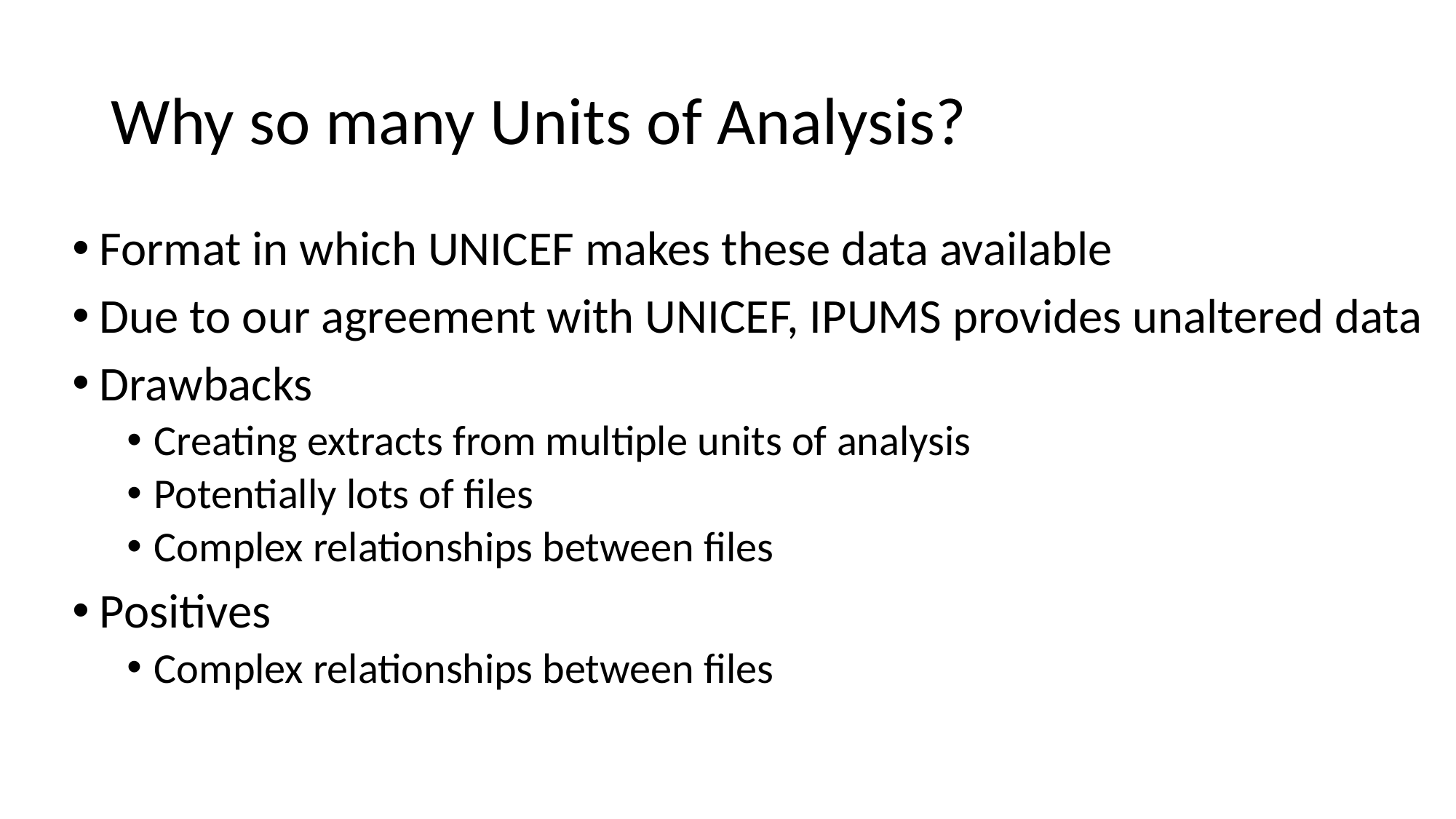

# Why so many Units of Analysis?
Format in which UNICEF makes these data available
Due to our agreement with UNICEF, IPUMS provides unaltered data
Drawbacks
Creating extracts from multiple units of analysis
Potentially lots of files
Complex relationships between files
Positives
Complex relationships between files